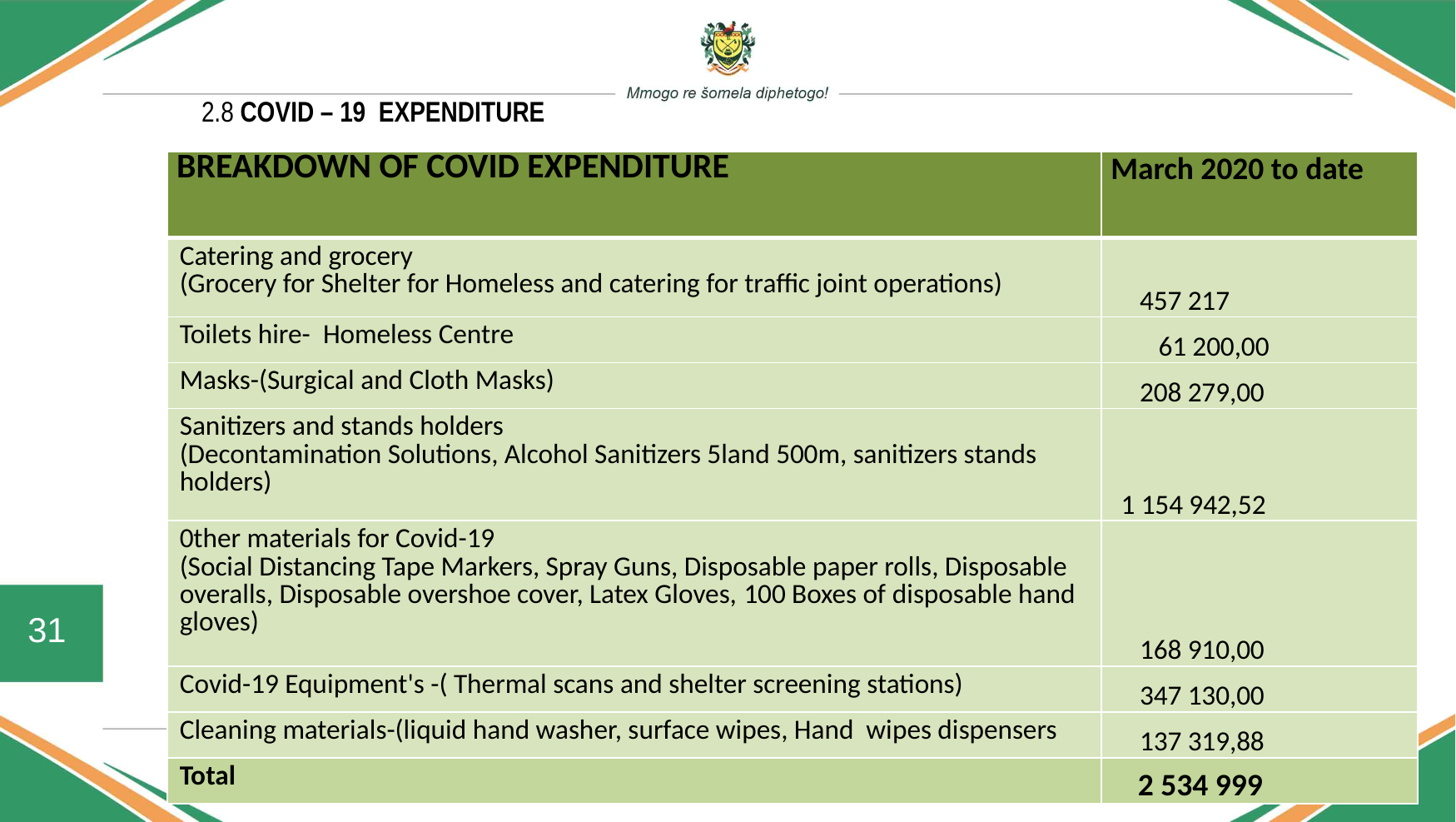

# 2.8 COVID – 19  EXPENDITURE
| BREAKDOWN OF COVID EXPENDITURE | March 2020 to date |
| --- | --- |
| Catering and grocery (Grocery for Shelter for Homeless and catering for traffic joint operations) | 457 217 |
| Toilets hire- Homeless Centre | 61 200,00 |
| Masks-(Surgical and Cloth Masks) | 208 279,00 |
| Sanitizers and stands holders (Decontamination Solutions, Alcohol Sanitizers 5land 500m, sanitizers stands holders) | 1 154 942,52 |
| 0ther materials for Covid-19 (Social Distancing Tape Markers, Spray Guns, Disposable paper rolls, Disposable overalls, Disposable overshoe cover, Latex Gloves, 100 Boxes of disposable hand gloves) | 168 910,00 |
| Covid-19 Equipment's -( Thermal scans and shelter screening stations) | 347 130,00 |
| Cleaning materials-(liquid hand washer, surface wipes, Hand wipes dispensers | 137 319,88 |
| Total | 2 534 999 |
31